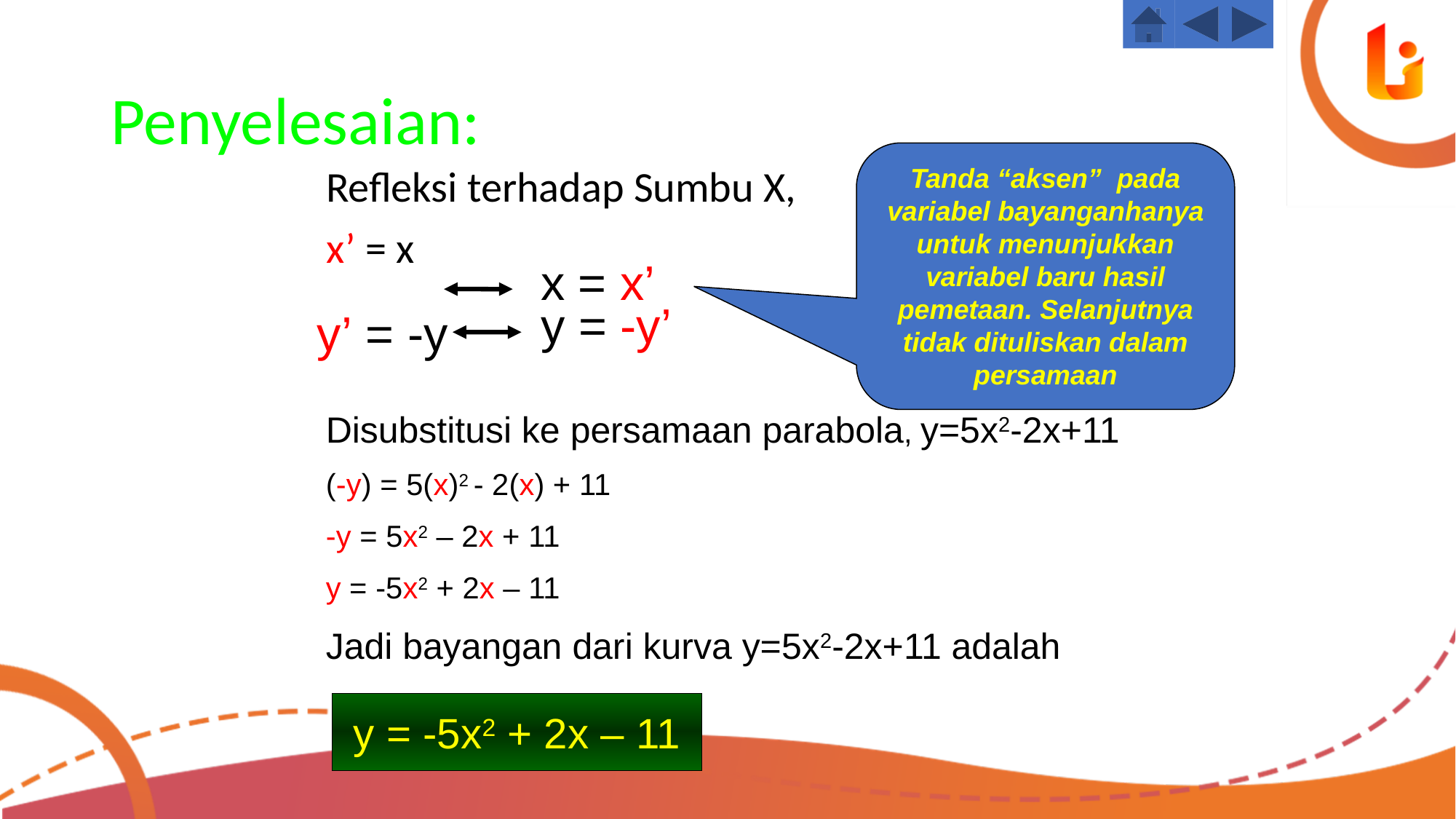

# Penyelesaian:
Tanda “aksen”  pada variabel bayanganhanya untuk menunjukkan variabel baru hasil pemetaan. Selanjutnya tidak dituliskan dalam persamaan
Refleksi terhadap Sumbu X,
x’ = x
x = x’

y = -y’
y’ = -y

Disubstitusi ke persamaan parabola, y=5x2-2x+11
(-y) = 5(x)2 - 2(x) + 11
-y = 5x2 – 2x + 11
y = -5x2 + 2x – 11
Jadi bayangan dari kurva y=5x2-2x+11 adalah
y = -5x2 + 2x – 11